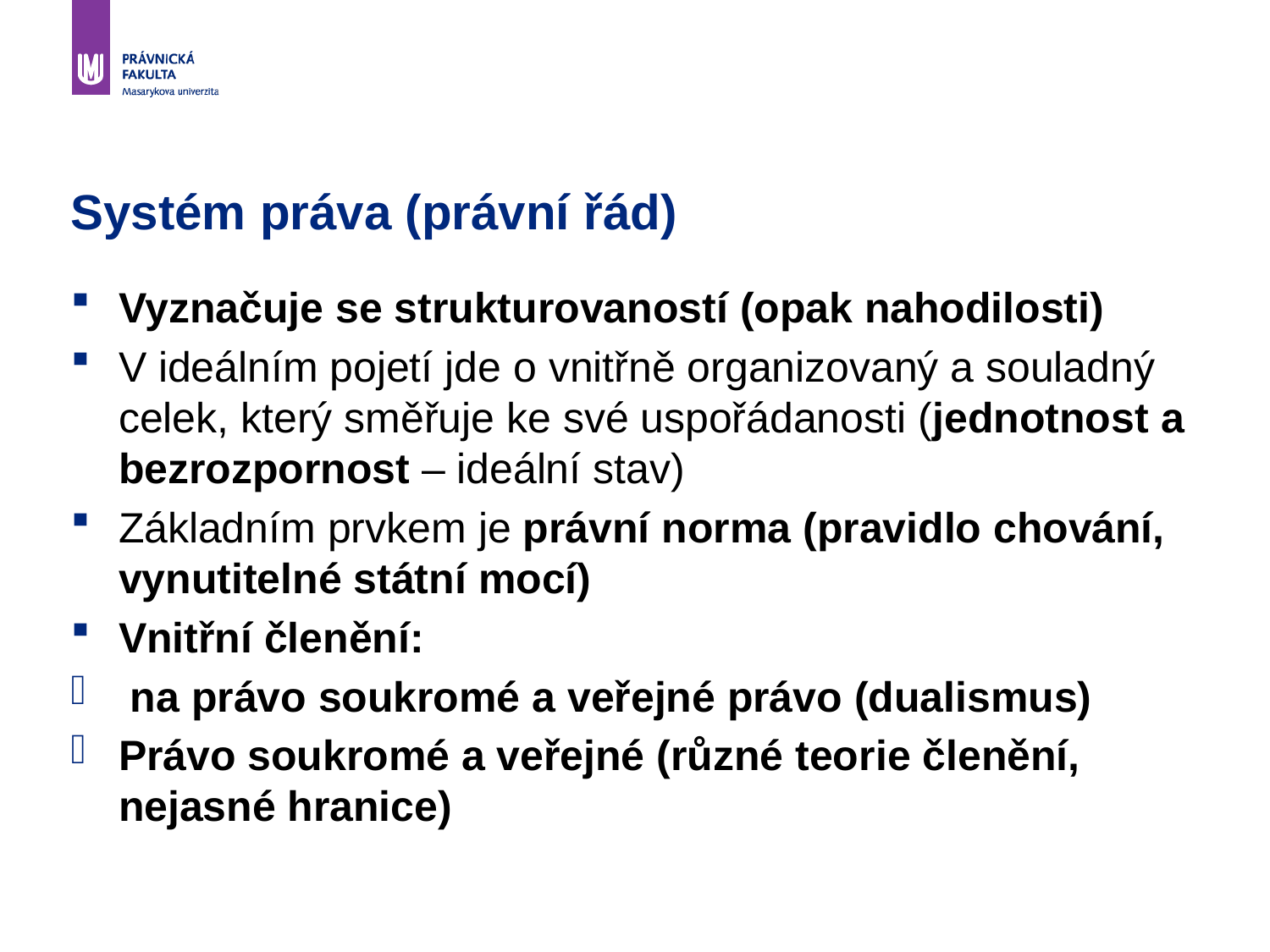

# Systém práva (právní řád)
Vyznačuje se strukturovaností (opak nahodilosti)
V ideálním pojetí jde o vnitřně organizovaný a souladný celek, který směřuje ke své uspořádanosti (jednotnost a bezrozpornost – ideální stav)
Základním prvkem je právní norma (pravidlo chování, vynutitelné státní mocí)
Vnitřní členění:
 na právo soukromé a veřejné právo (dualismus)
Právo soukromé a veřejné (různé teorie členění, nejasné hranice)